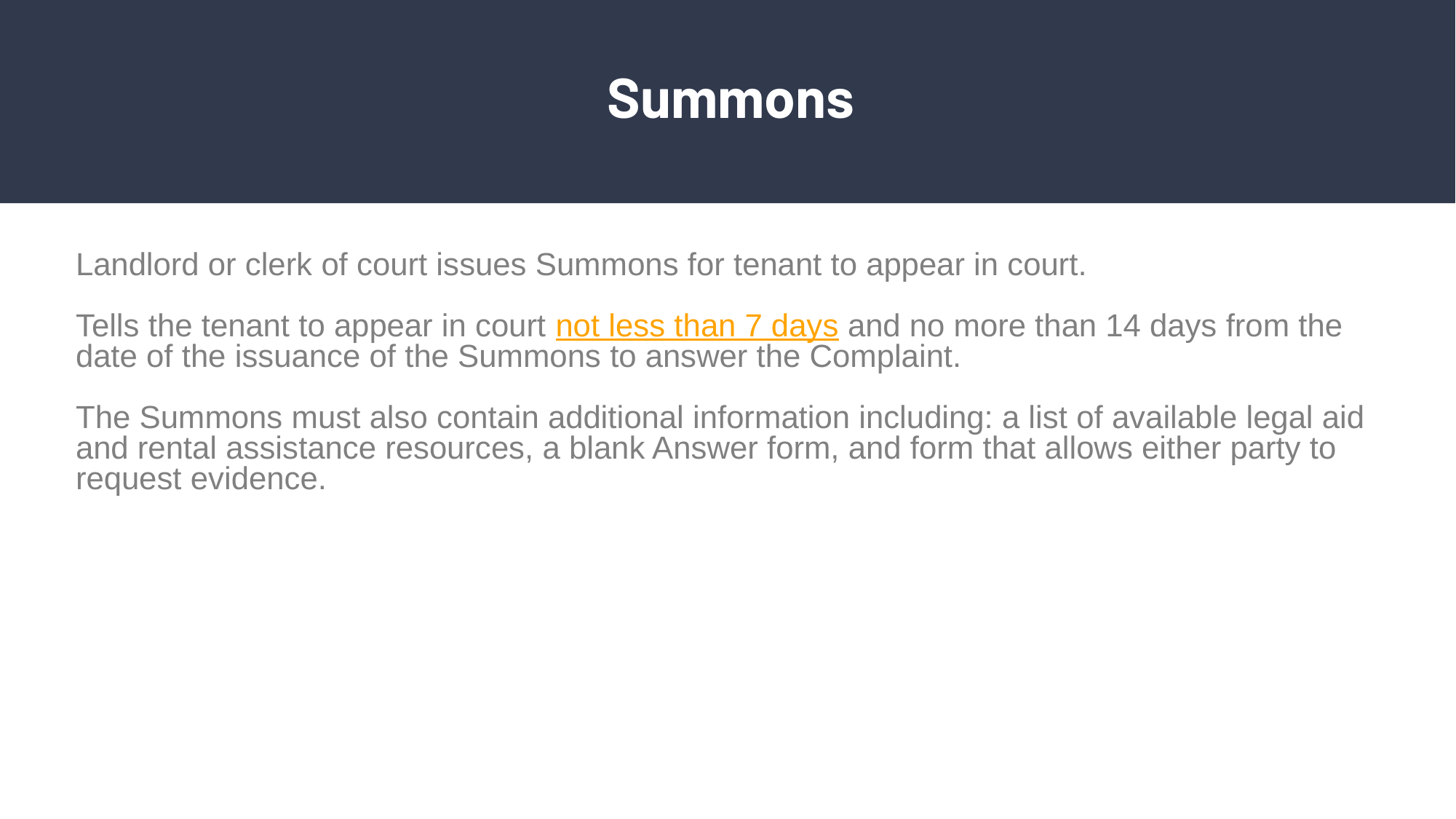

Summons
Landlord or clerk of court issues Summons for tenant to appear in court.

Tells the tenant to appear in court not less than 7 days and no more than 14 days from the date of the issuance of the Summons to answer the Complaint.

The Summons must also contain additional information including: a list of available legal aid and rental assistance resources, a blank Answer form, and form that allows either party to request evidence.